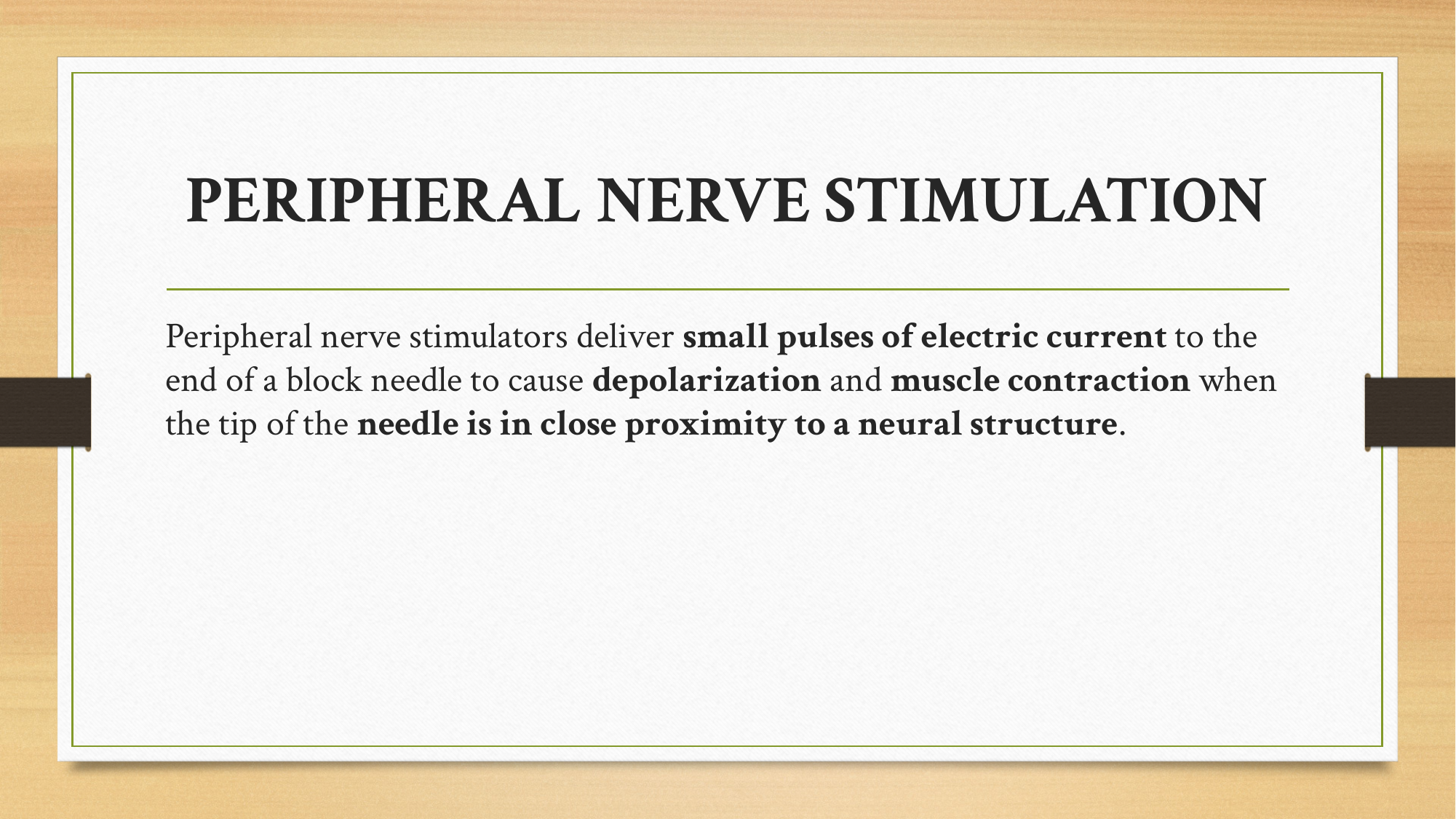

# PERIPHERAL NERVE STIMULATION
Peripheral nerve stimulators deliver small pulses of electric current to the end of a block needle to cause depolarization and muscle contraction when the tip of the needle is in close proximity to a neural structure.